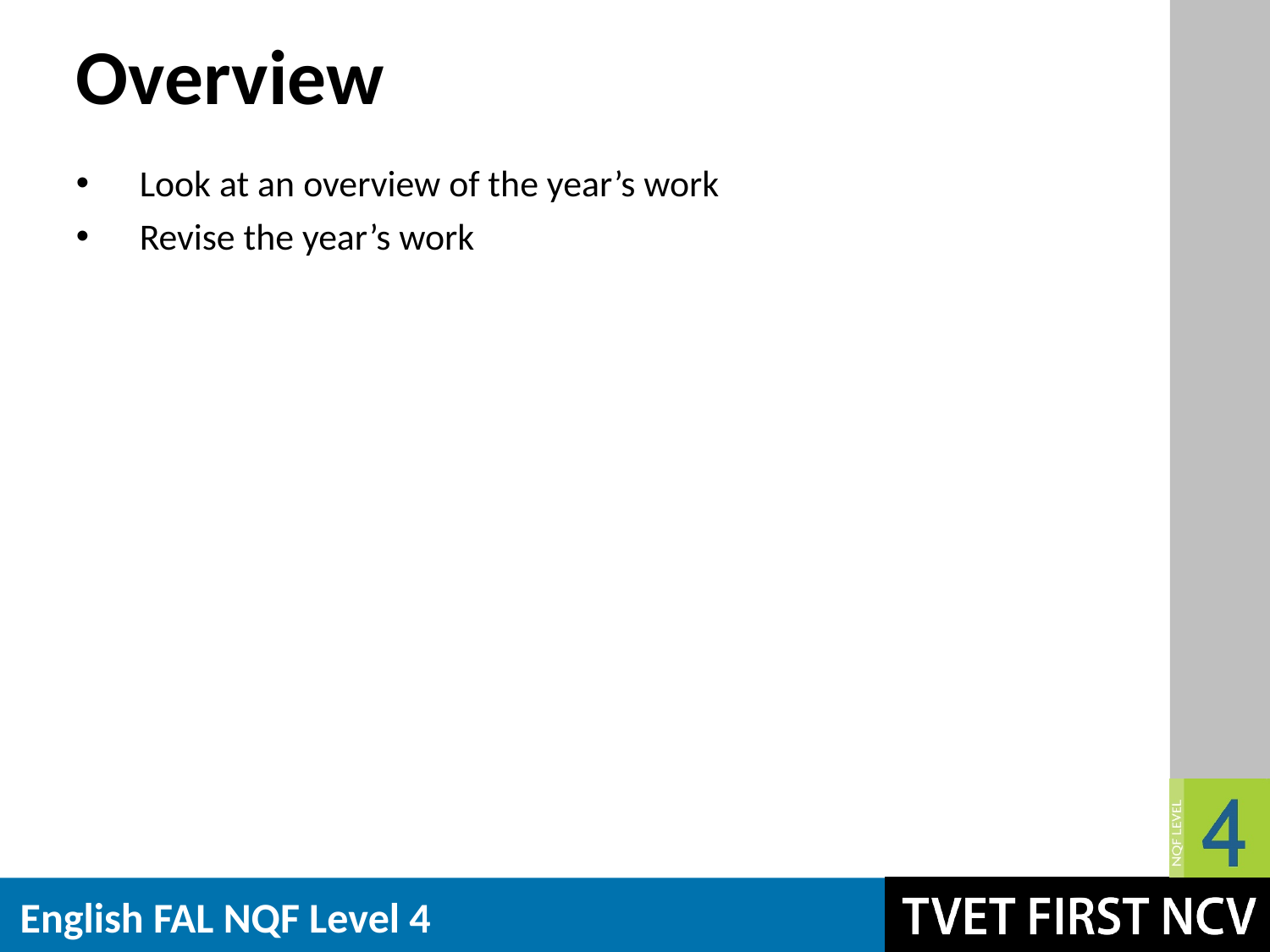

# Overview
Look at an overview of the year’s work
Revise the year’s work